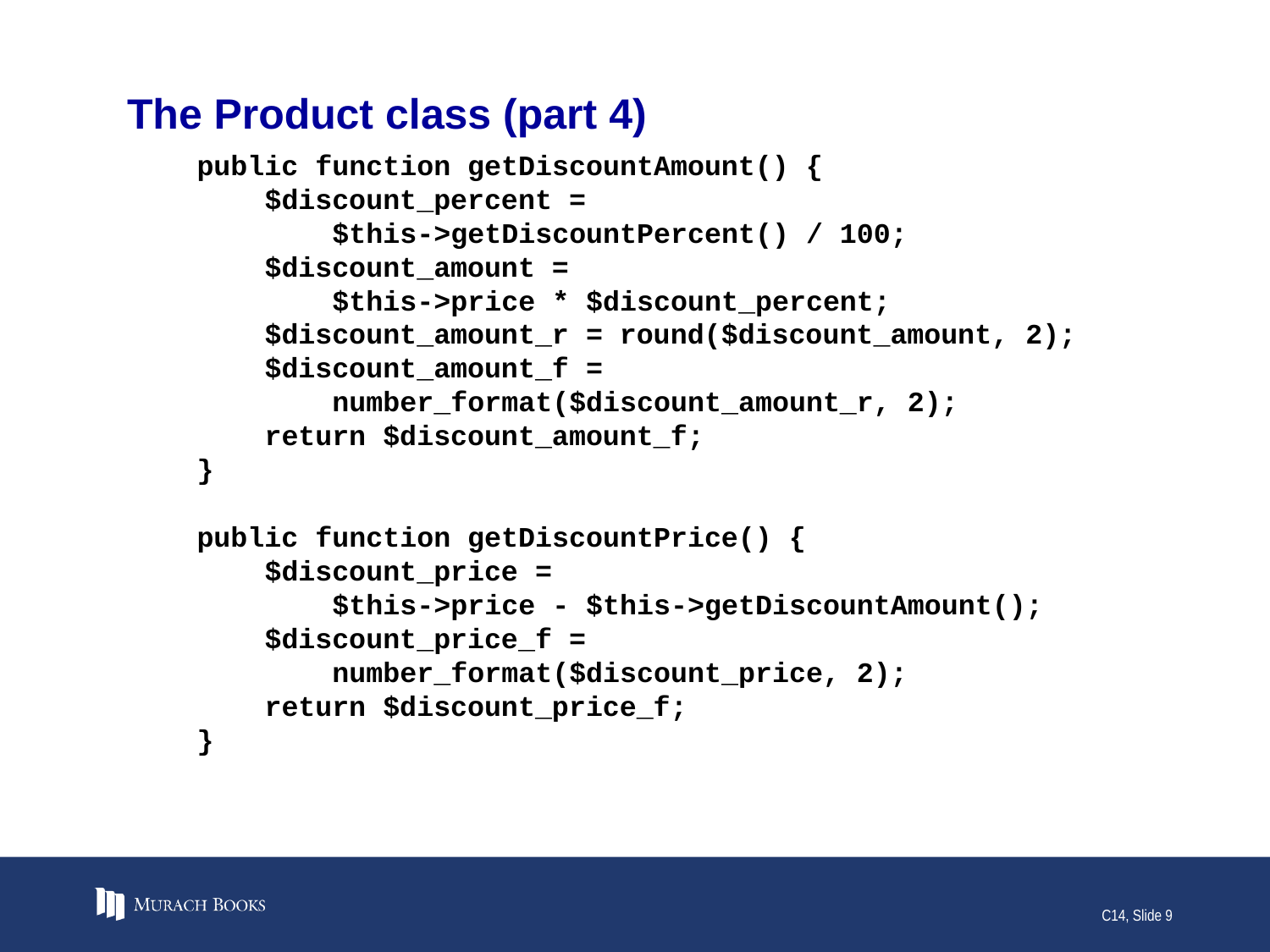

# The Product class (part 4)
    public function getDiscountAmount() {
        $discount_percent =
            $this->getDiscountPercent() / 100;
        $discount_amount =
            $this->price * $discount_percent;
        $discount_amount_r = round($discount_amount, 2);
        $discount_amount_f =
            number_format($discount_amount_r, 2);
        return $discount_amount_f;
    }

    public function getDiscountPrice() {
        $discount_price =
            $this->price - $this->getDiscountAmount();
        $discount_price_f =
            number_format($discount_price, 2);
        return $discount_price_f;
    }

C14, Slide 9